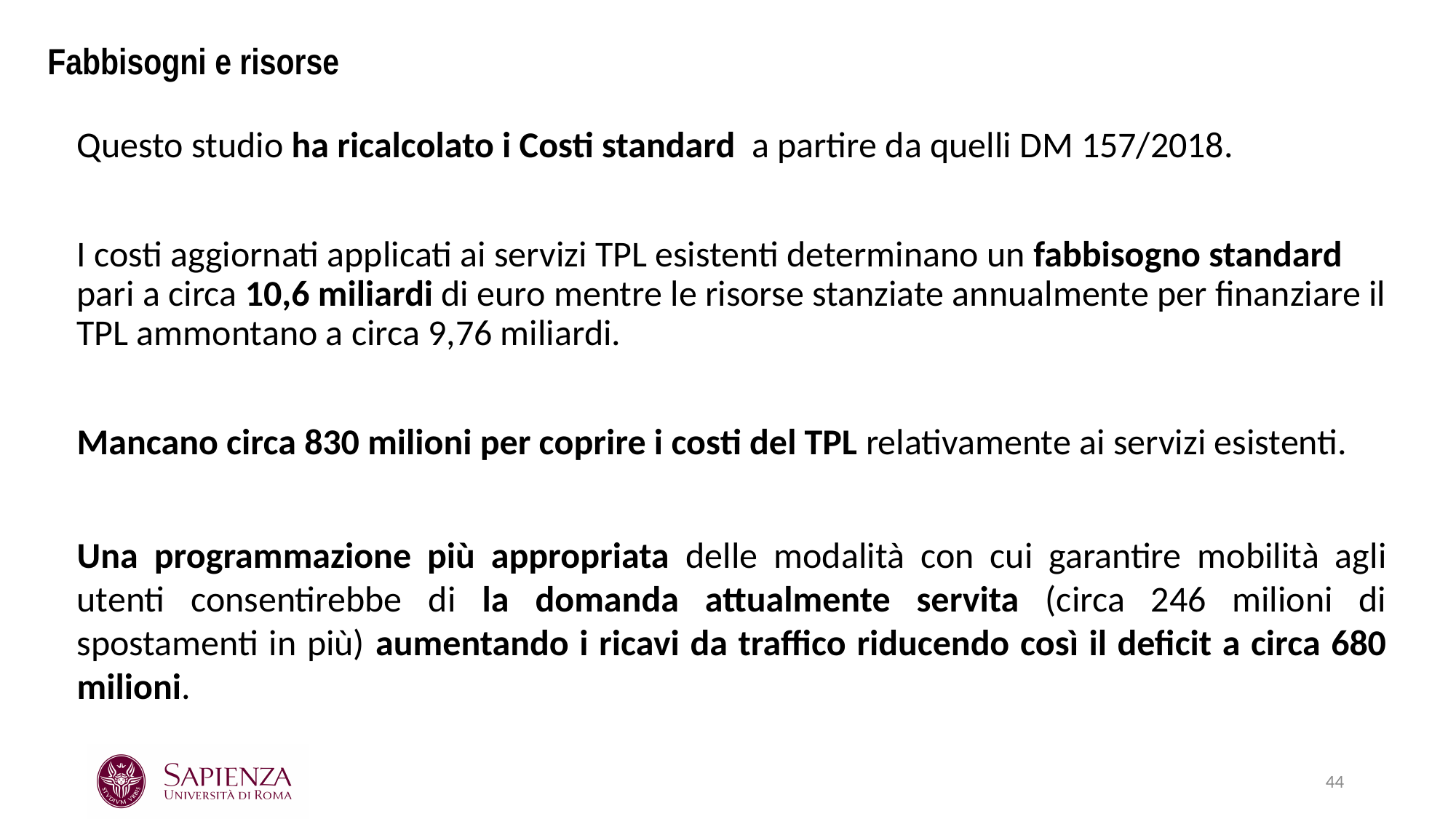

# Fabbisogni e risorse
Questo studio ha ricalcolato i Costi standard  a partire da quelli DM 157/2018.

I costi aggiornati applicati ai servizi TPL esistenti determinano un fabbisogno standard pari a circa 10,6 miliardi di euro mentre le risorse stanziate annualmente per finanziare il TPL ammontano a circa 9,76 miliardi.

Mancano circa 830 milioni per coprire i costi del TPL relativamente ai servizi esistenti.

Una programmazione più appropriata delle modalità con cui garantire mobilità agli utenti consentirebbe di la domanda attualmente servita (circa 246 milioni di spostamenti in più) aumentando i ricavi da traffico riducendo così il deficit a circa 680 milioni.

44